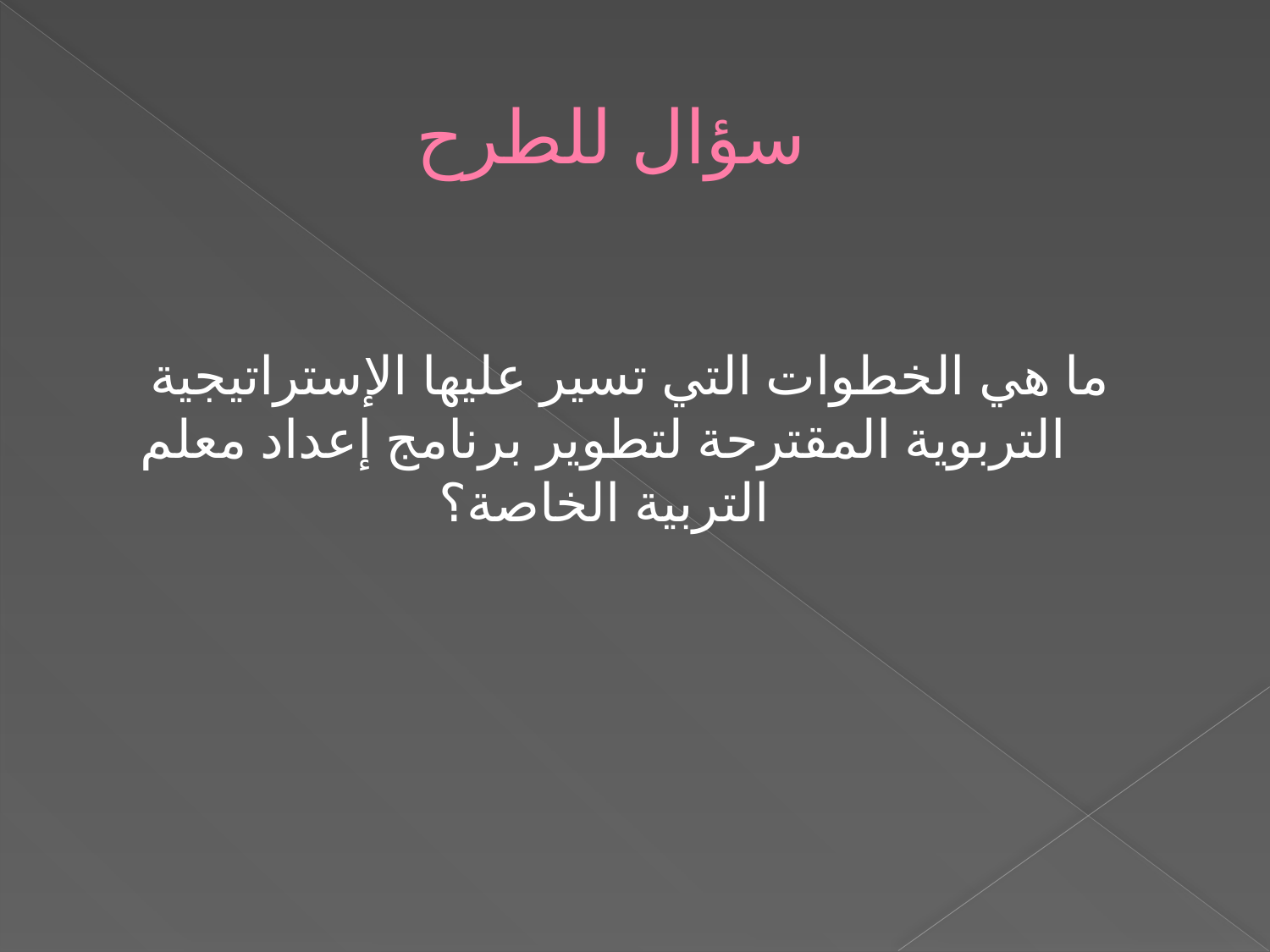

# سؤال للطرح

ما هي الخطوات التي تسير عليها الإستراتيجية التربوية المقترحة لتطوير برنامج إعداد معلم التربية الخاصة؟